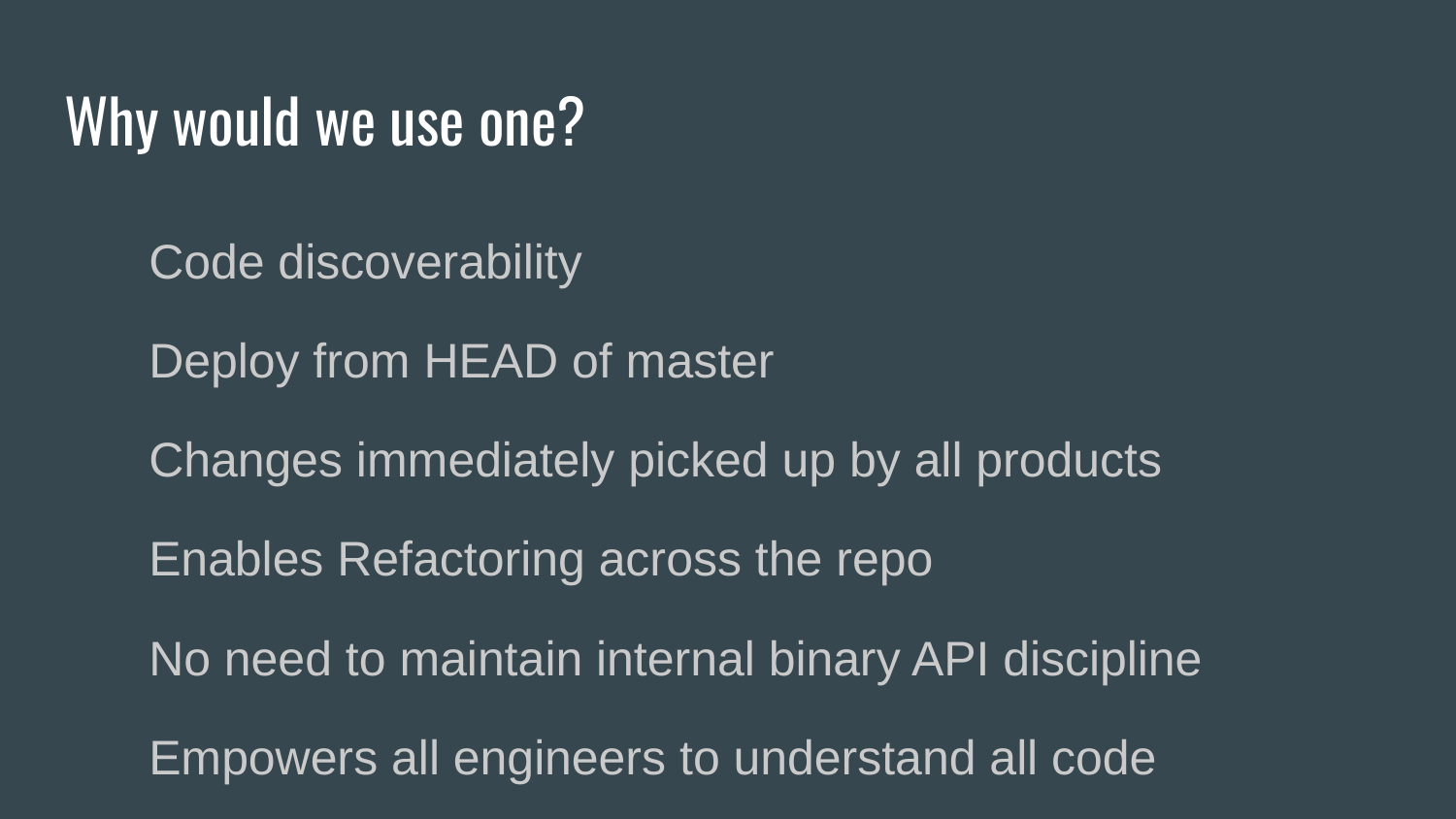

# Why would we use one?
Code discoverability
Deploy from HEAD of master
Changes immediately picked up by all products
Enables Refactoring across the repo
No need to maintain internal binary API discipline
Empowers all engineers to understand all code
(You don’t have to be Google scale)